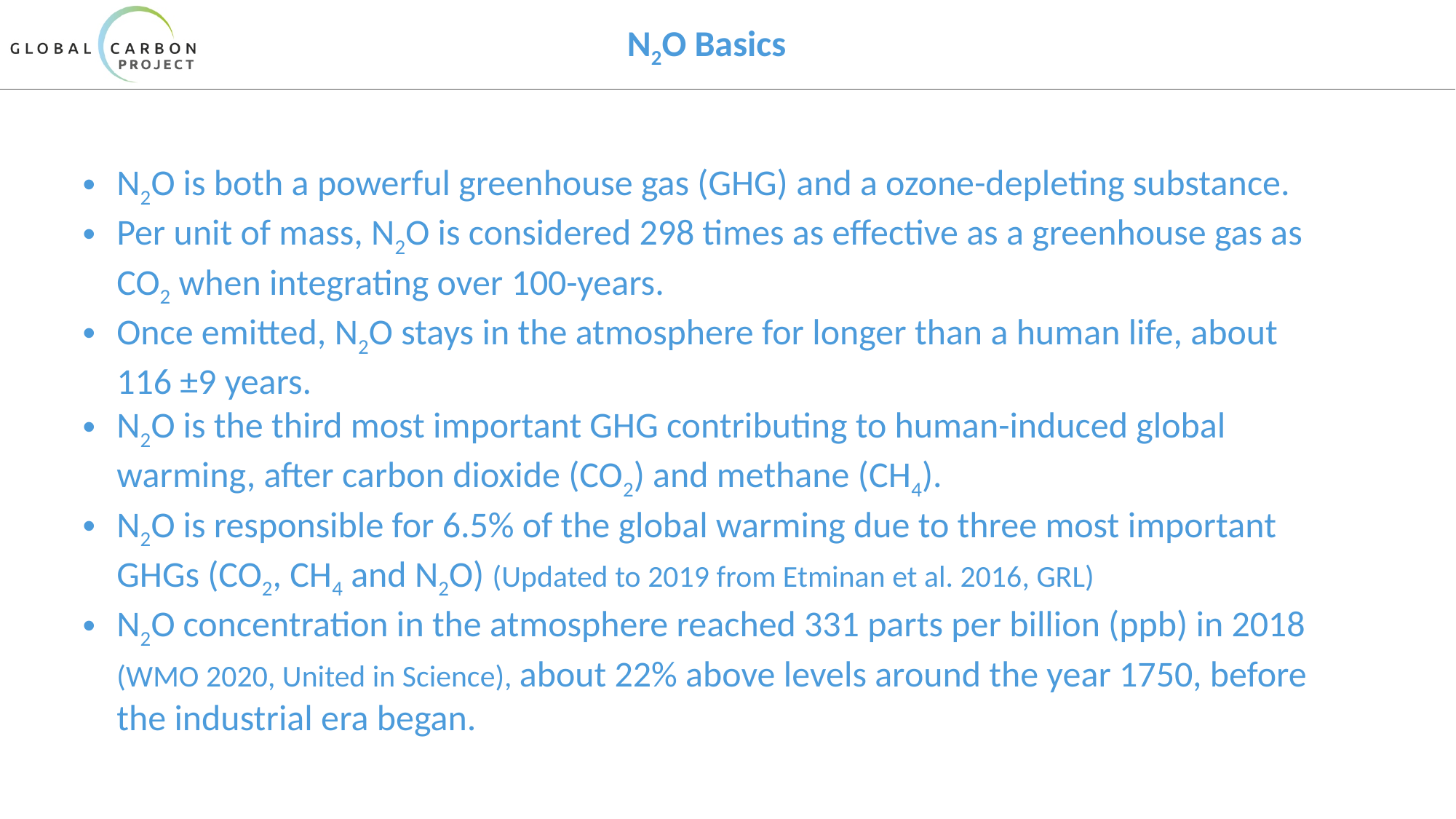

# N2O Basics
N2O is both a powerful greenhouse gas (GHG) and a ozone-depleting substance.
Per unit of mass, N2O is considered 298 times as effective as a greenhouse gas as CO2 when integrating over 100-years.
Once emitted, N2O stays in the atmosphere for longer than a human life, about 116 ±9 years.
N2O is the third most important GHG contributing to human-induced global warming, after carbon dioxide (CO2) and methane (CH4).
N2O is responsible for 6.5% of the global warming due to three most important GHGs (CO2, CH4 and N2O) (Updated to 2019 from Etminan et al. 2016, GRL)
N2O concentration in the atmosphere reached 331 parts per billion (ppb) in 2018 (WMO 2020, United in Science), about 22% above levels around the year 1750, before the industrial era began.